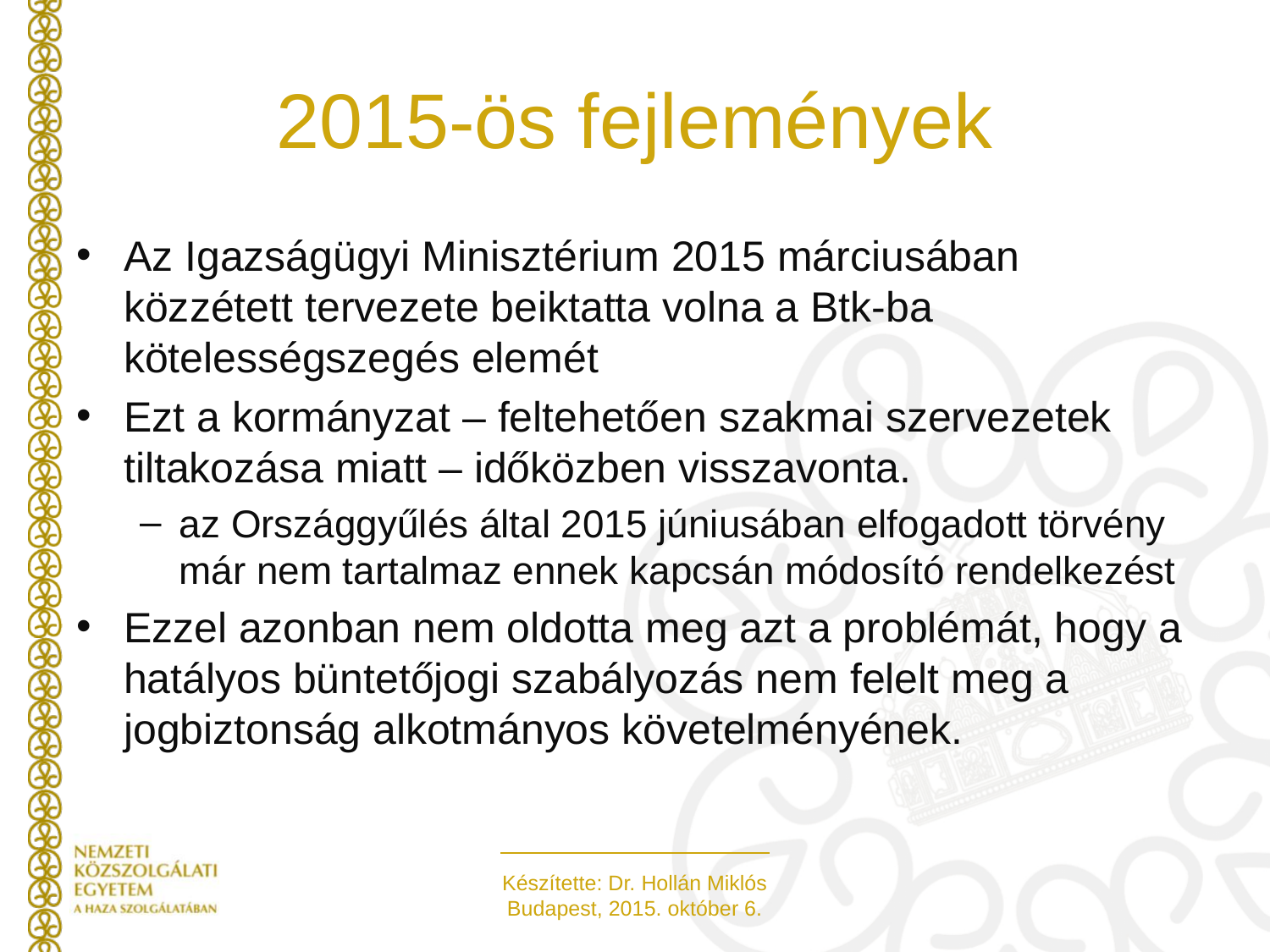

# 2015-ös fejlemények
Az Igazságügyi Minisztérium 2015 márciusában közzétett tervezete beiktatta volna a Btk-ba kötelességszegés elemét
Ezt a kormányzat – feltehetően szakmai szervezetek tiltakozása miatt – időközben visszavonta.
az Országgyűlés által 2015 júniusában elfogadott törvény már nem tartalmaz ennek kapcsán módosító rendelkezést
Ezzel azonban nem oldotta meg azt a problémát, hogy a hatályos büntetőjogi szabályozás nem felelt meg a jogbiztonság alkotmányos követelményének.